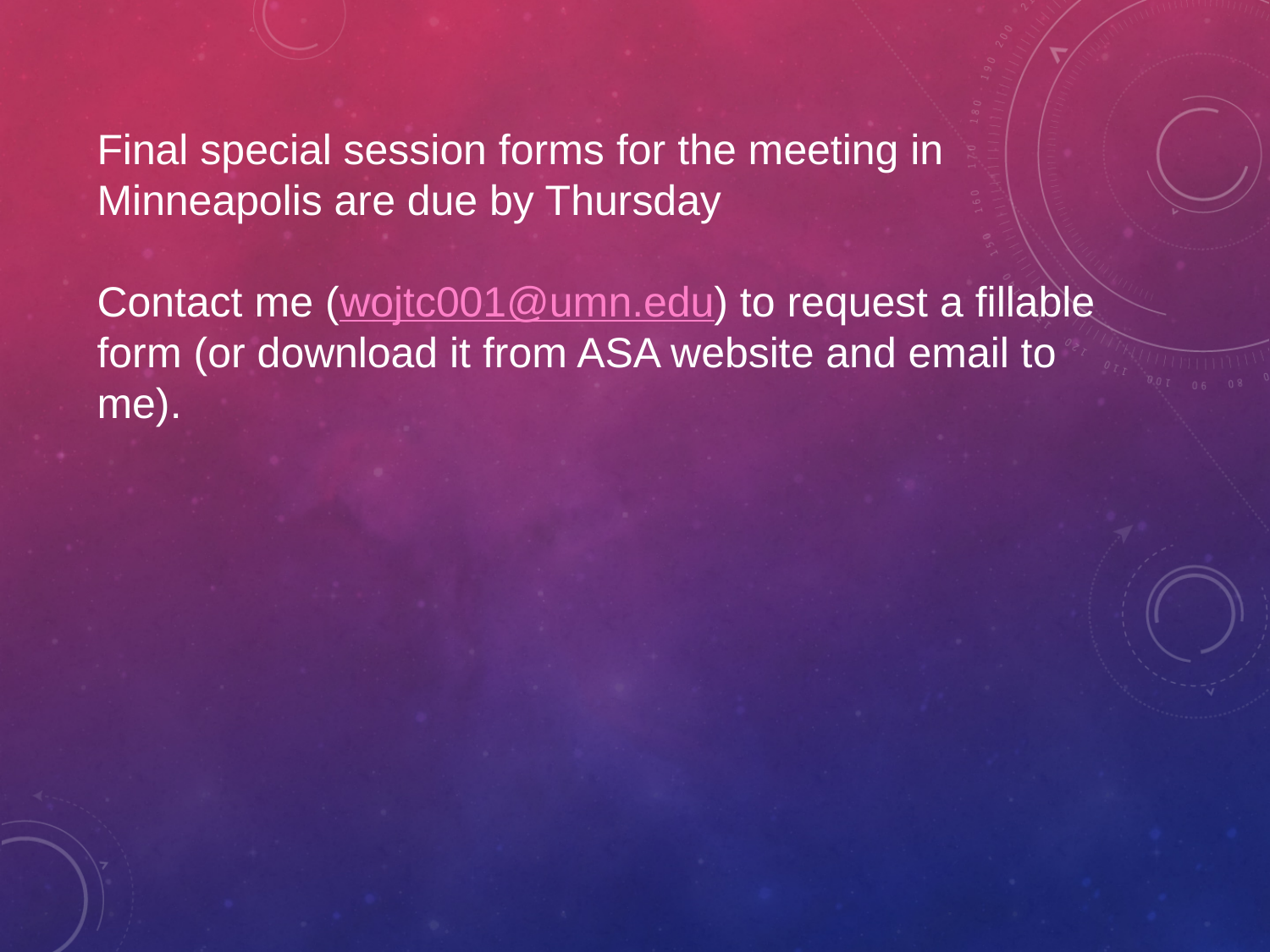

Final special session forms for the meeting in Minneapolis are due by Thursday

Contact me (wojtc001@umn.edu) to request a fillable form (or download it from ASA website and email to me).